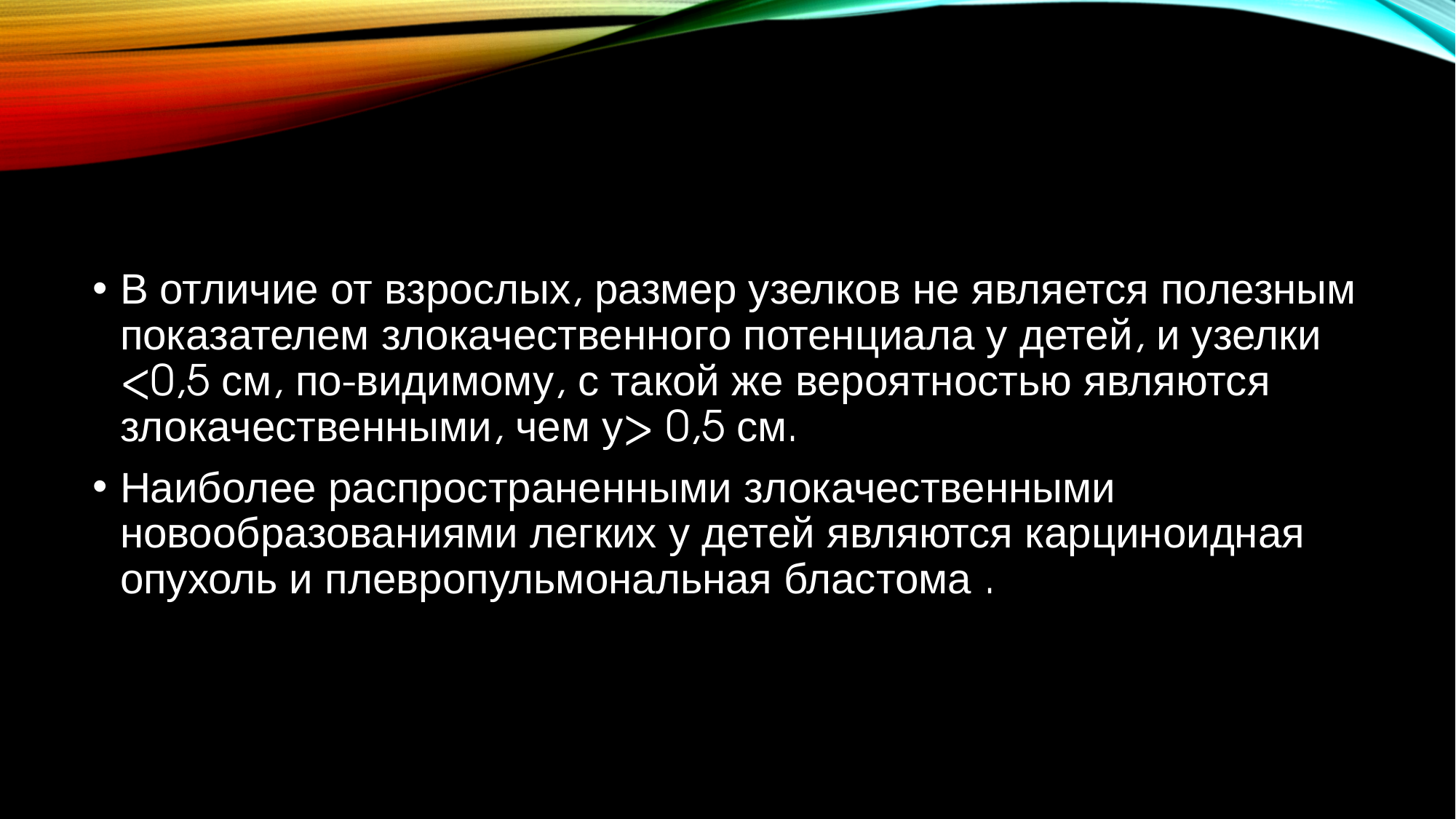

#
В отличие от взрослых, размер узелков не является полезным показателем злокачественного потенциала у детей, и узелки <0,5 см, по-видимому, с такой же вероятностью являются злокачественными, чем у> 0,5 см.
Наиболее распространенными злокачественными новообразованиями легких у детей являются карциноидная опухоль и плевропульмональная бластома .